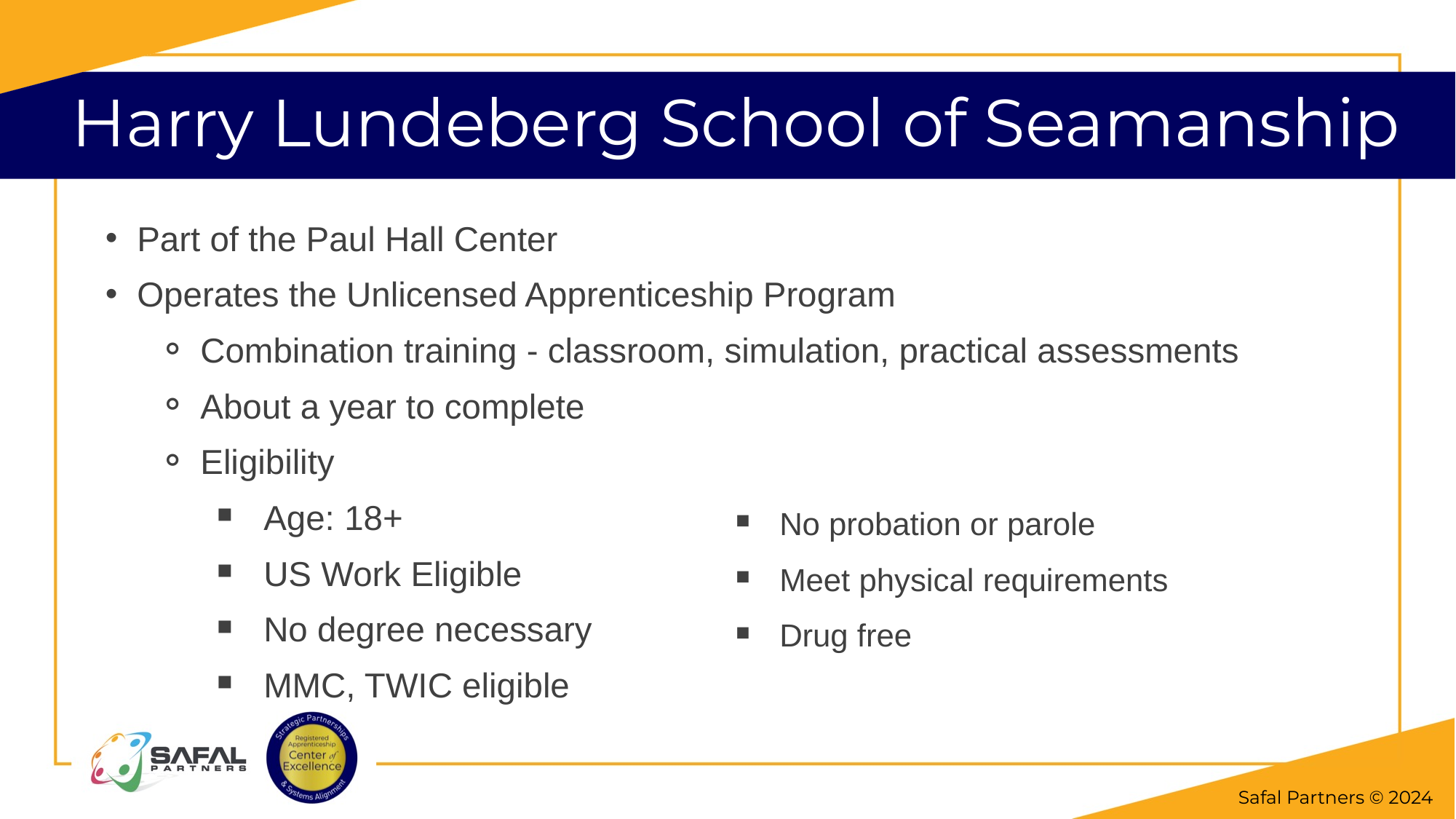

# Harry Lundeberg School of Seamanship
Part of the Paul Hall Center
Operates the Unlicensed Apprenticeship Program
Combination training - classroom, simulation, practical assessments
About a year to complete
Eligibility
Age: 18+
US Work Eligible
No degree necessary
MMC, TWIC eligible

No probation or parole
Meet physical requirements
Drug free

Safal Partners © 2024